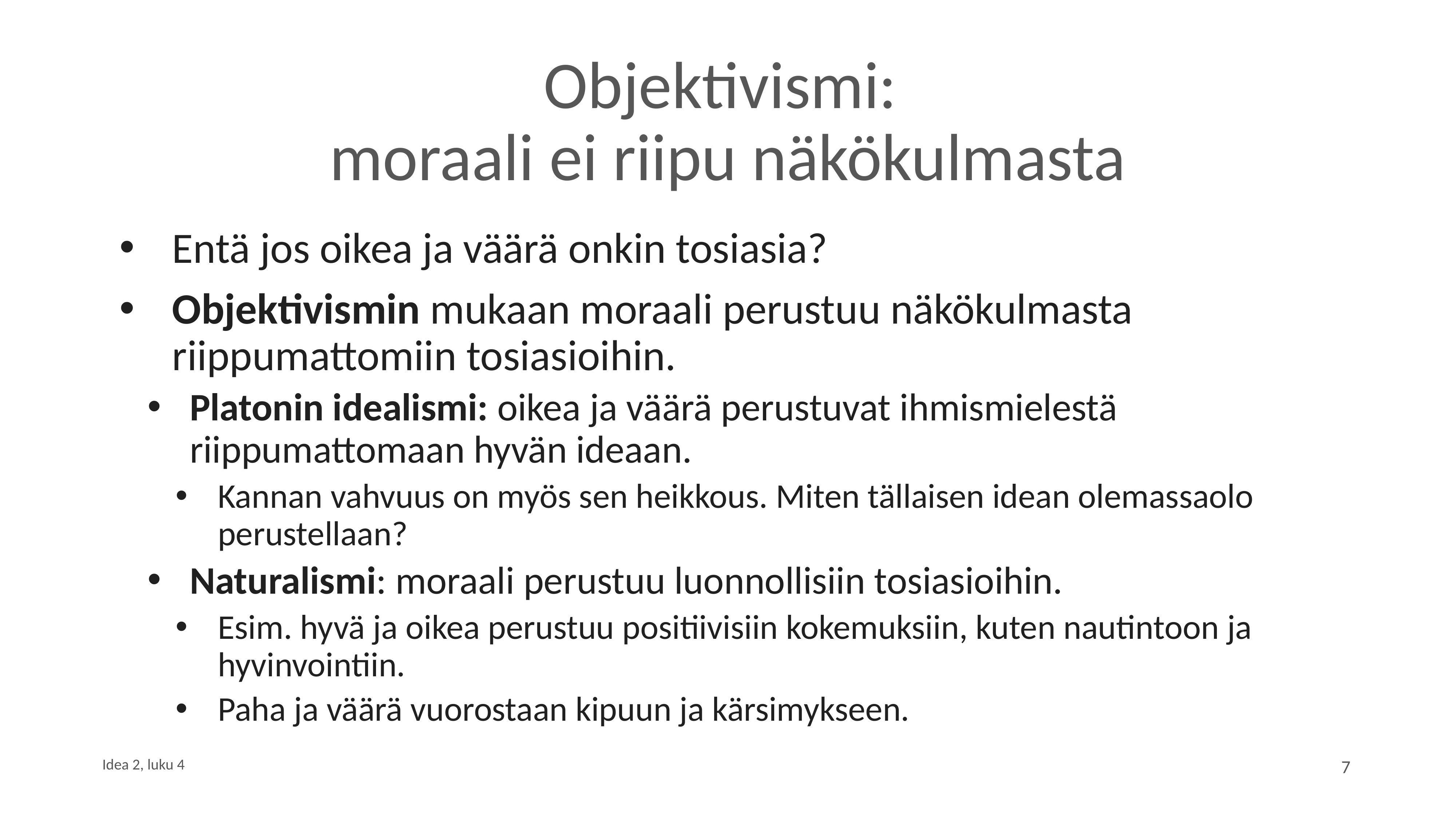

# Objektivismi:  moraali ei riipu näkökulmasta
Entä jos oikea ja väärä onkin tosiasia?
Objektivismin mukaan moraali perustuu näkökulmasta riippumattomiin tosiasioihin.
Platonin idealismi: oikea ja väärä perustuvat ihmismielestä riippumattomaan hyvän ideaan.
Kannan vahvuus on myös sen heikkous. Miten tällaisen idean olemassaolo perustellaan?
Naturalismi: moraali perustuu luonnollisiin tosiasioihin.
Esim. hyvä ja oikea perustuu positiivisiin kokemuksiin, kuten nautintoon ja hyvinvointiin.
Paha ja väärä vuorostaan kipuun ja kärsimykseen.
7
Idea 2, luku 4